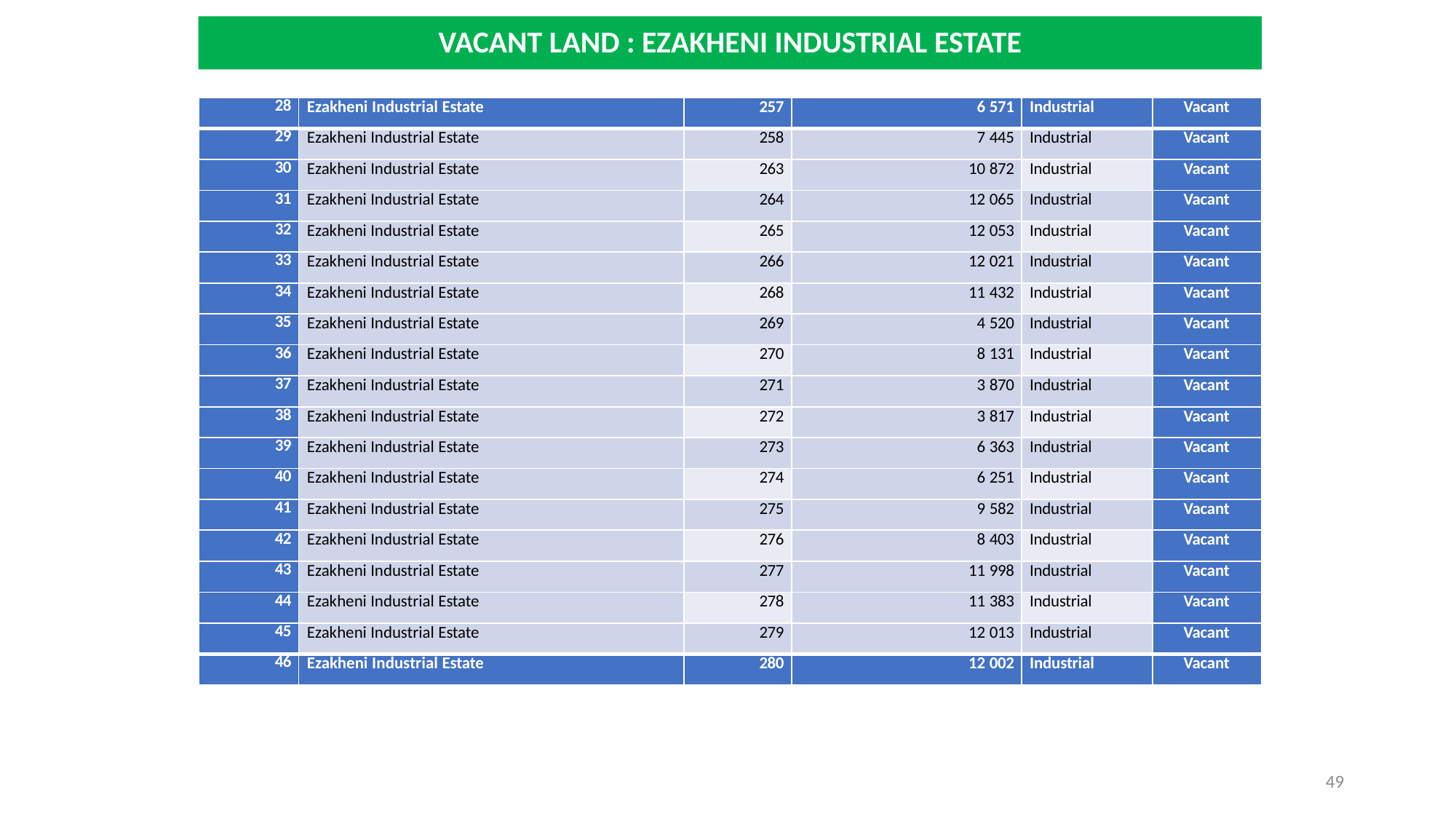

# VACANT LAND : EZAKHENI INDUSTRIAL ESTATE
| 28 | Ezakheni Industrial Estate | 257 | 6 571 | Industrial | Vacant |
| --- | --- | --- | --- | --- | --- |
| 29 | Ezakheni Industrial Estate | 258 | 7 445 | Industrial | Vacant |
| 30 | Ezakheni Industrial Estate | 263 | 10 872 | Industrial | Vacant |
| 31 | Ezakheni Industrial Estate | 264 | 12 065 | Industrial | Vacant |
| 32 | Ezakheni Industrial Estate | 265 | 12 053 | Industrial | Vacant |
| 33 | Ezakheni Industrial Estate | 266 | 12 021 | Industrial | Vacant |
| 34 | Ezakheni Industrial Estate | 268 | 11 432 | Industrial | Vacant |
| 35 | Ezakheni Industrial Estate | 269 | 4 520 | Industrial | Vacant |
| 36 | Ezakheni Industrial Estate | 270 | 8 131 | Industrial | Vacant |
| 37 | Ezakheni Industrial Estate | 271 | 3 870 | Industrial | Vacant |
| 38 | Ezakheni Industrial Estate | 272 | 3 817 | Industrial | Vacant |
| 39 | Ezakheni Industrial Estate | 273 | 6 363 | Industrial | Vacant |
| 40 | Ezakheni Industrial Estate | 274 | 6 251 | Industrial | Vacant |
| 41 | Ezakheni Industrial Estate | 275 | 9 582 | Industrial | Vacant |
| 42 | Ezakheni Industrial Estate | 276 | 8 403 | Industrial | Vacant |
| 43 | Ezakheni Industrial Estate | 277 | 11 998 | Industrial | Vacant |
| 44 | Ezakheni Industrial Estate | 278 | 11 383 | Industrial | Vacant |
| 45 | Ezakheni Industrial Estate | 279 | 12 013 | Industrial | Vacant |
| 46 | Ezakheni Industrial Estate | 280 | 12 002 | Industrial | Vacant |
49